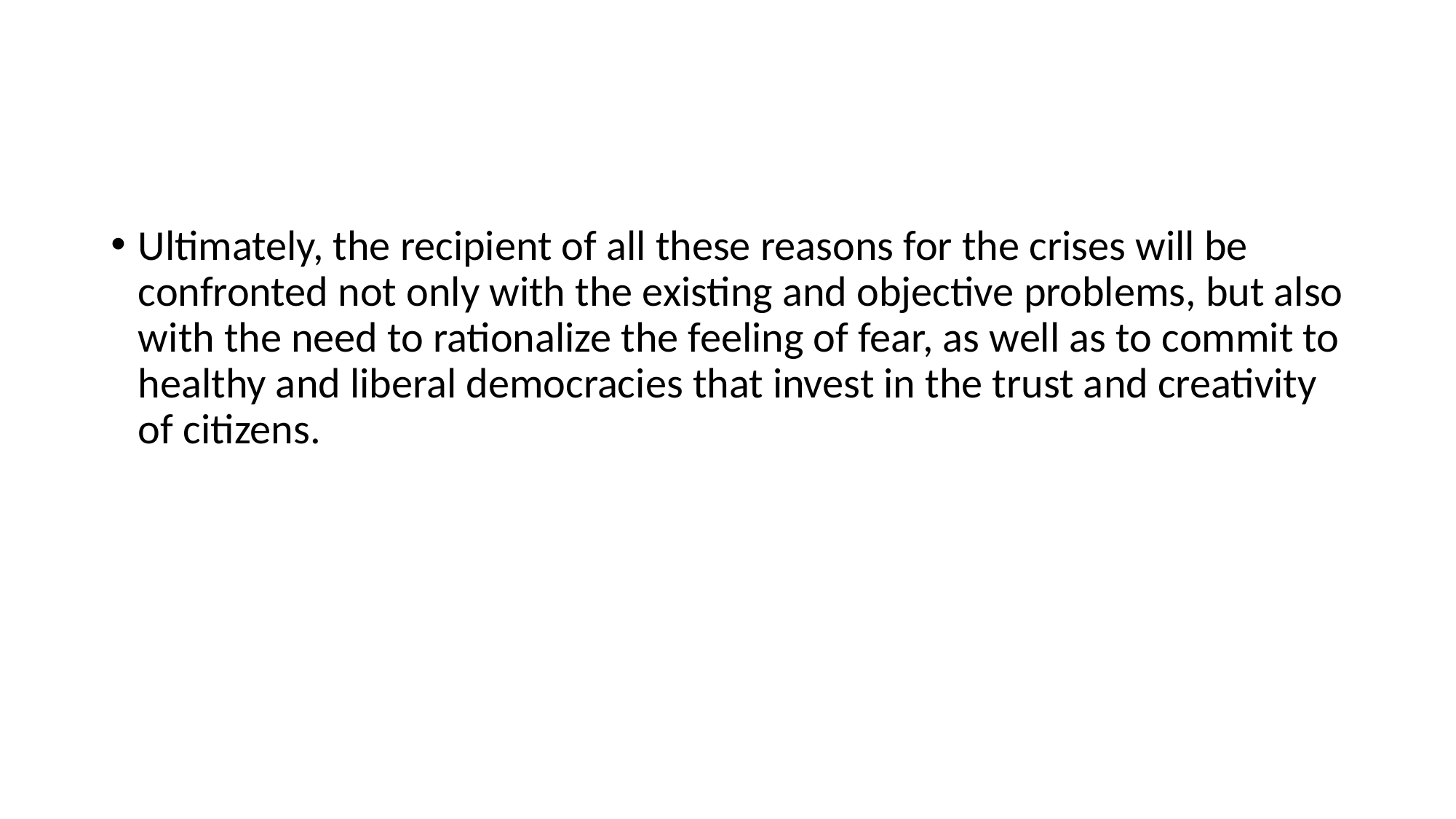

#
Ultimately, the recipient of all these reasons for the crises will be confronted not only with the existing and objective problems, but also with the need to rationalize the feeling of fear, as well as to commit to healthy and liberal democracies that invest in the trust and creativity of citizens.